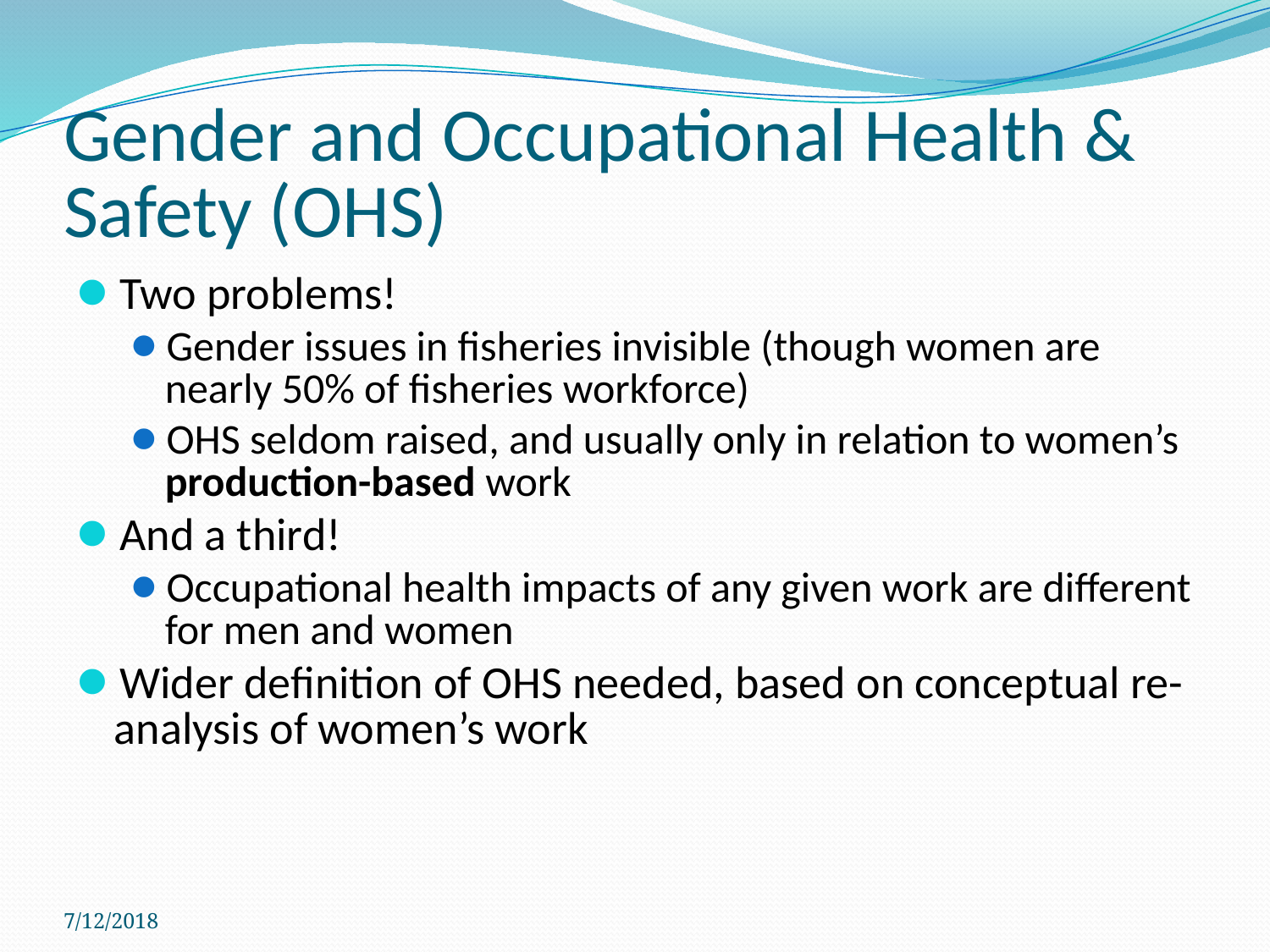

# Gender and Occupational Health & Safety (OHS)
Two problems!
Gender issues in fisheries invisible (though women are nearly 50% of fisheries workforce)
OHS seldom raised, and usually only in relation to women’s production-based work
And a third!
Occupational health impacts of any given work are different for men and women
Wider definition of OHS needed, based on conceptual re-analysis of women’s work
7/12/2018